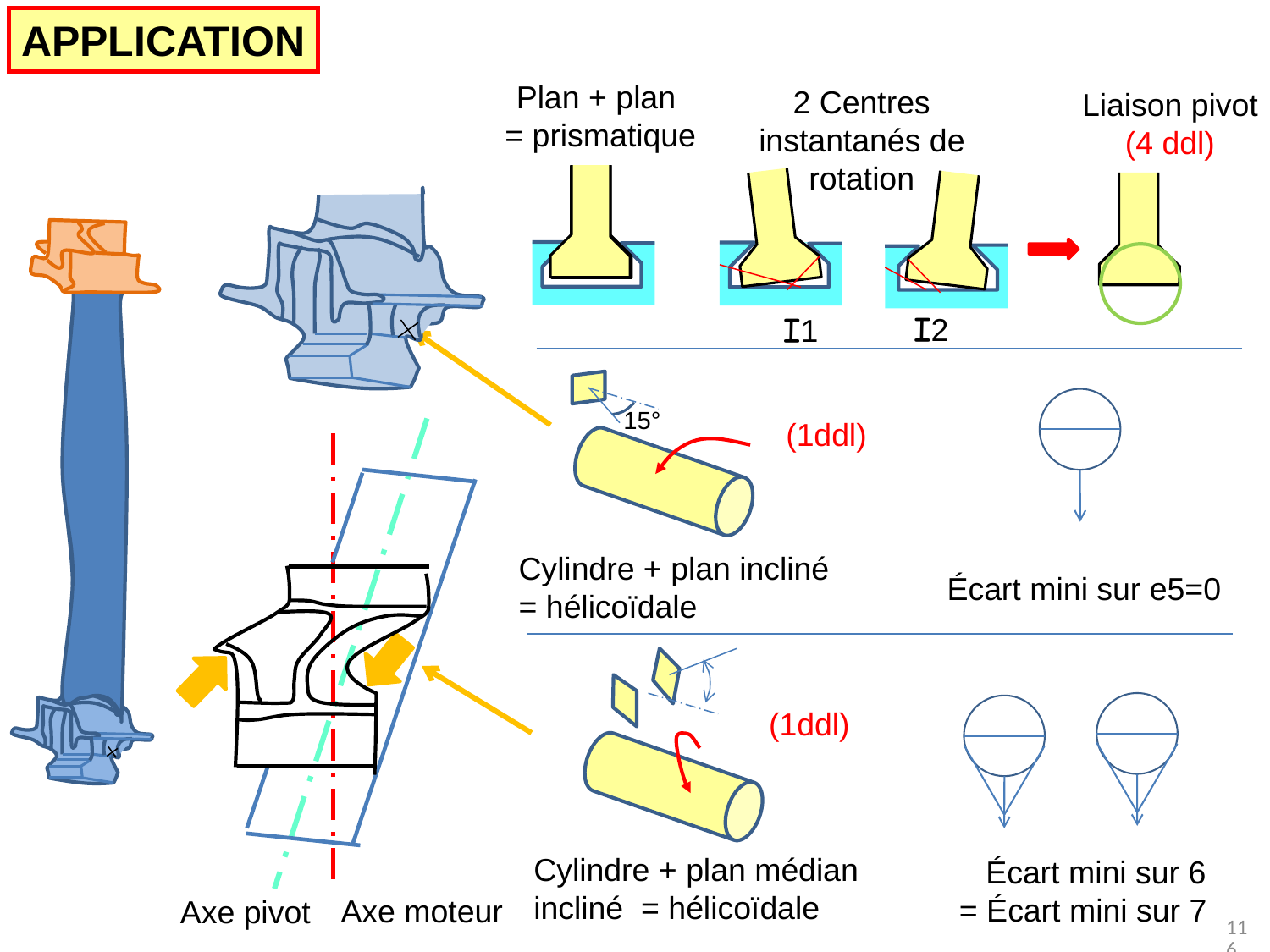

APPLICATION
Plan + plan
= prismatique
2 Centres instantanés de rotation
Liaison pivot (4 ddl)

I2
I1

15°

(1ddl)

Cylindre + plan incliné
= hélicoïdale
Écart mini sur e5=0

(1ddl)

Cylindre + plan médian incliné  = hélicoïdale
   Écart mini sur 6
= Écart mini sur 7

Axe moteur
Axe pivot
116